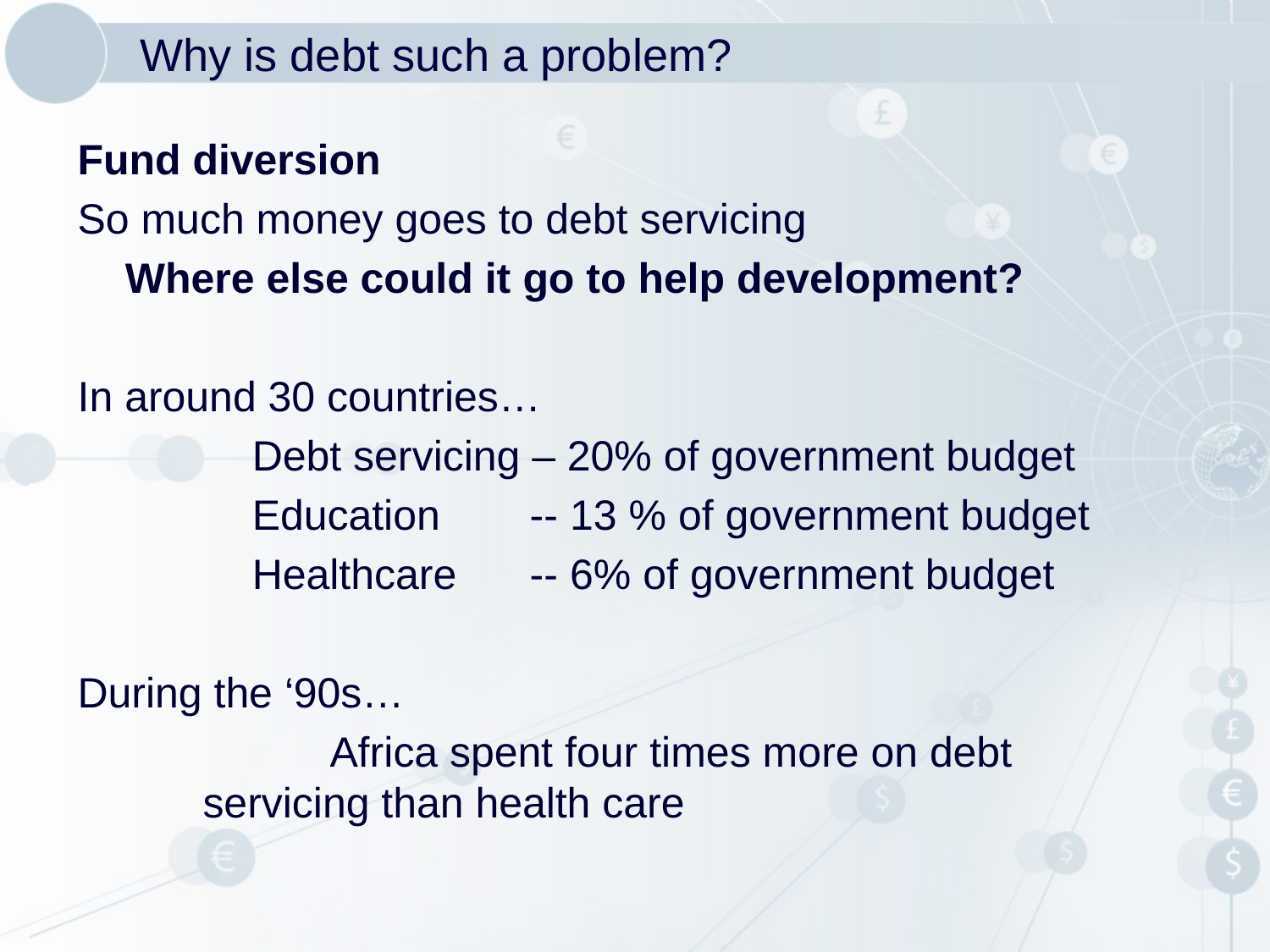

# Why is debt such a problem?
Fund diversion
So much money goes to debt servicing
	Where else could it go to help development?

In around 30 countries…
		Debt servicing – 20% of government budget
		Education	  -- 13 % of government budget
		Healthcare	  -- 6% of government budget

During the ‘90s…
		Africa spent four times more on debt servicing than health care